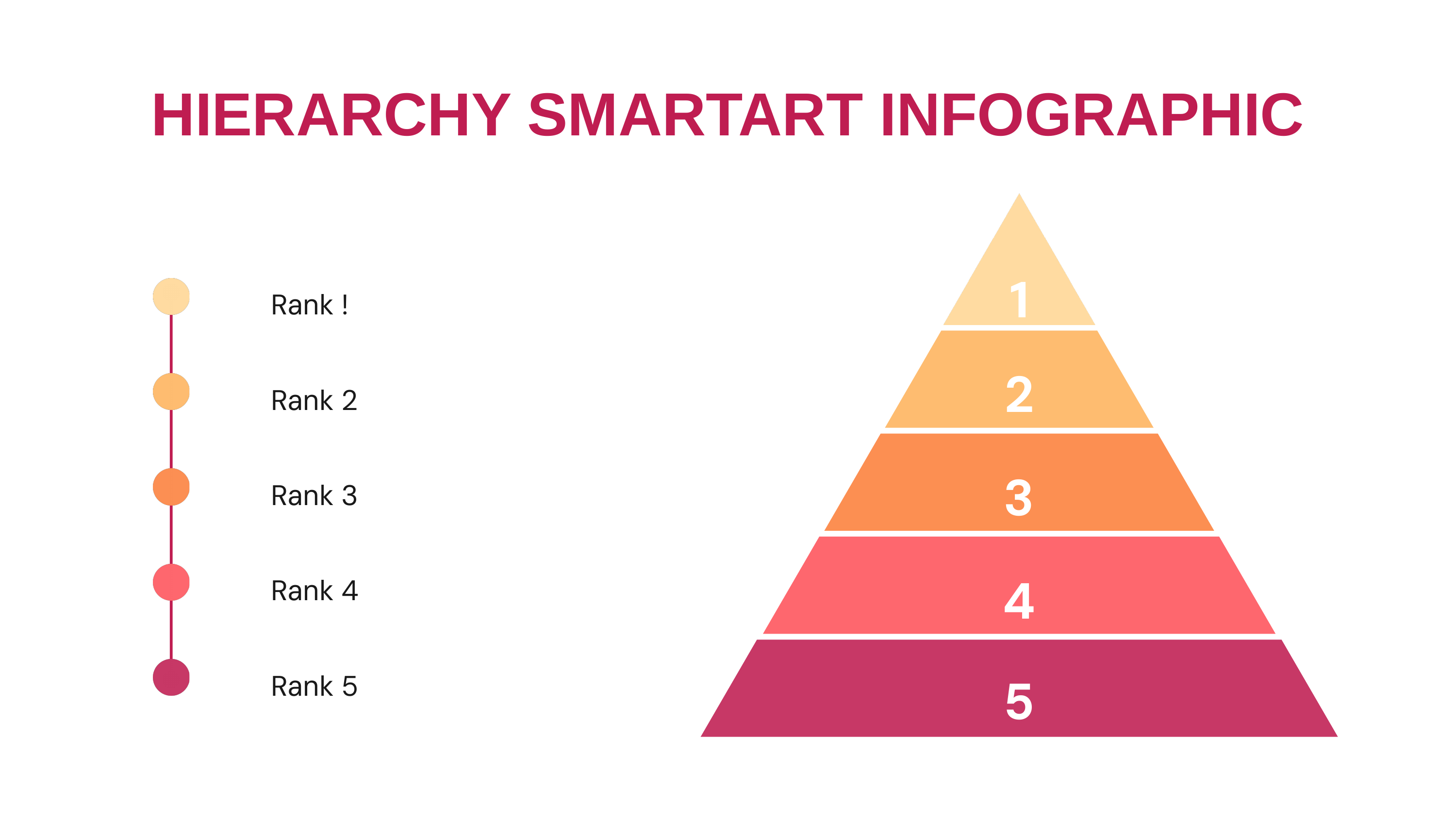

HIERARCHY SMARTART INFOGRAPHIC

1

Rank !

2

Rank 2

3

Rank 3

4

Rank 4

5

Rank 5